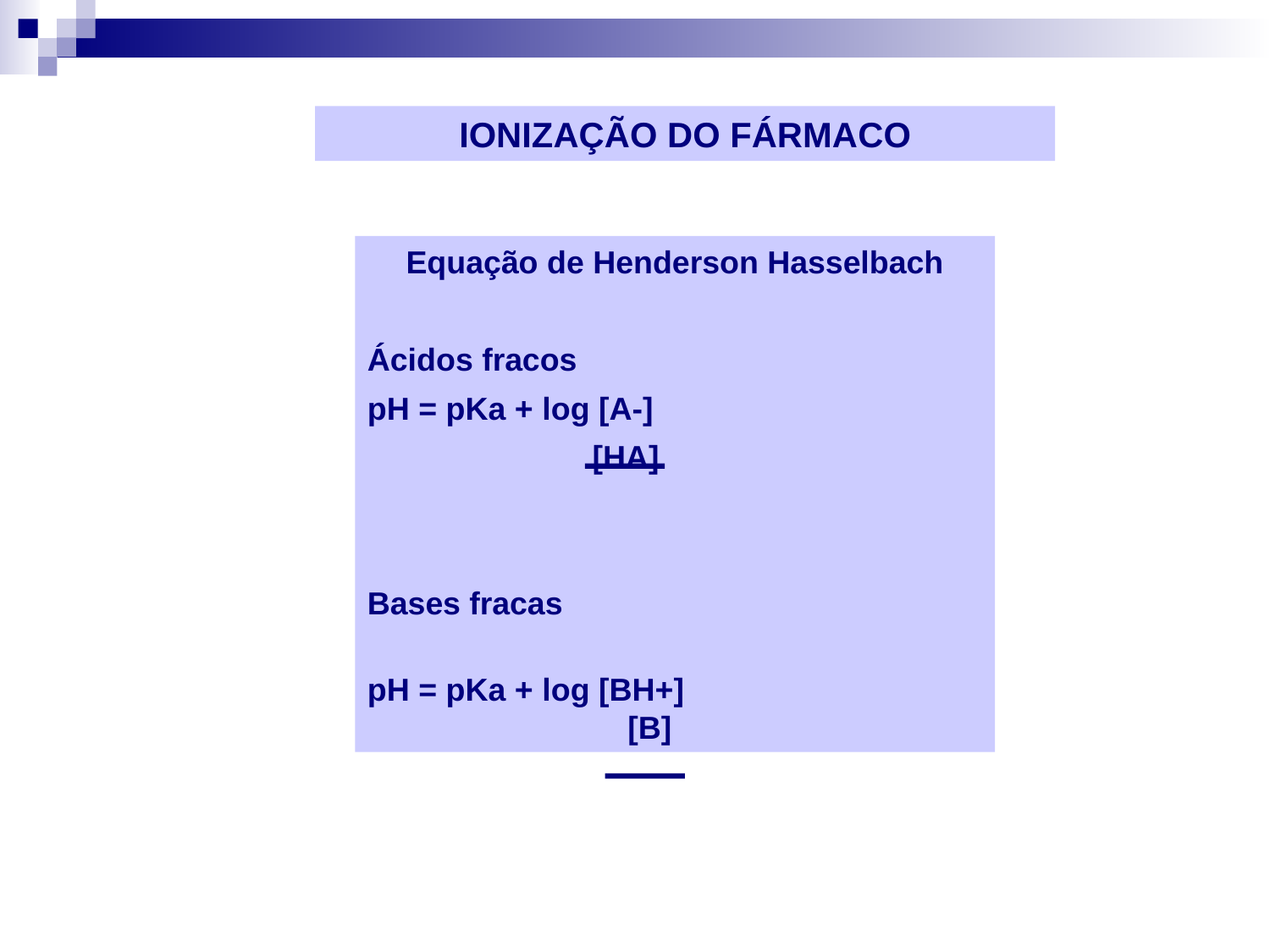

IONIZAÇÃO DO FÁRMACO
Equação de Henderson Hasselbach

Ácidos fracos
pH = pKa + log [A-]
	           [HA]

Bases fracas

pH = pKa + log [BH+]
	               [B]